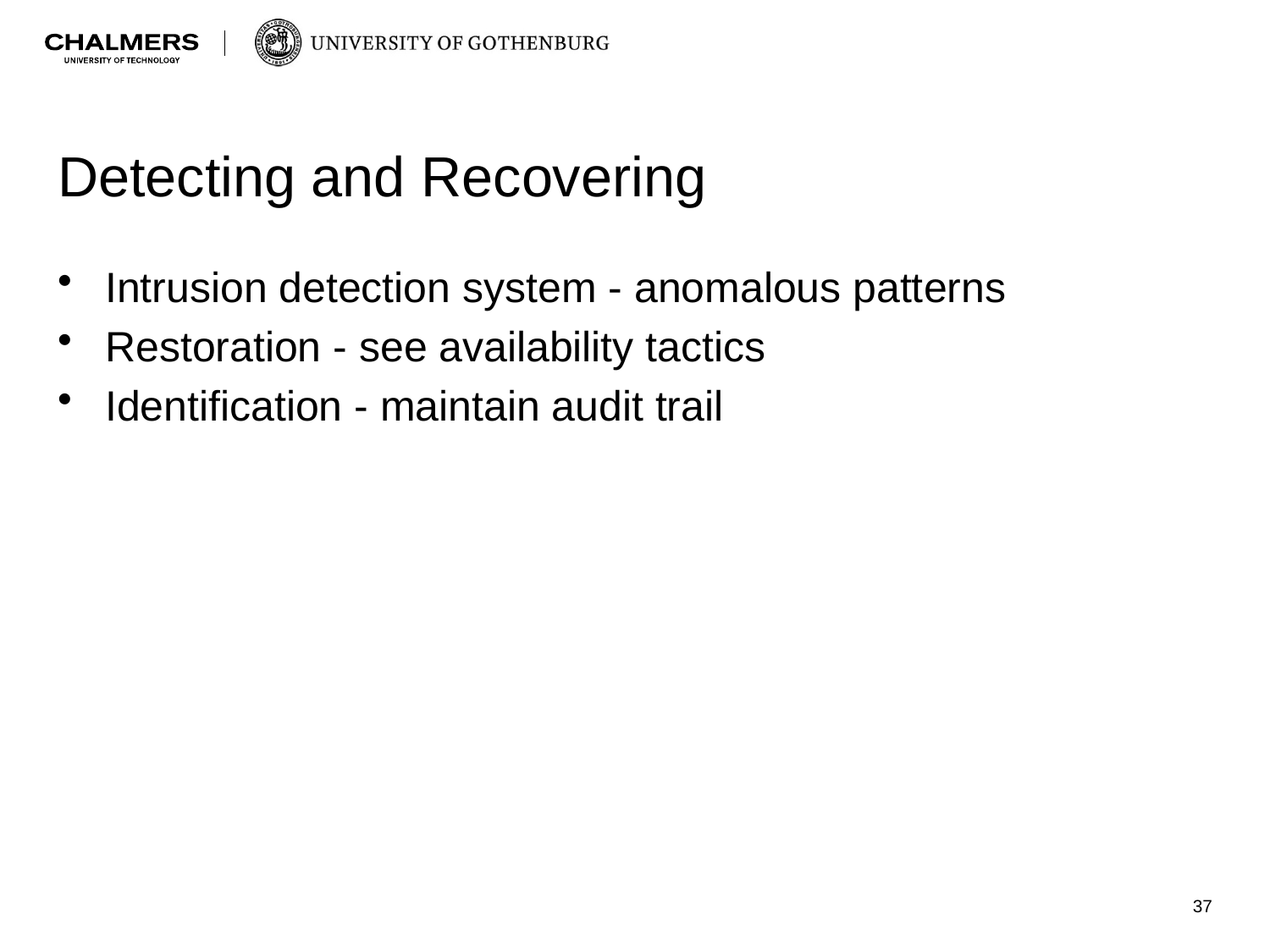

# Detecting and Recovering
Intrusion detection system - anomalous patterns
Restoration - see availability tactics
Identification - maintain audit trail
37